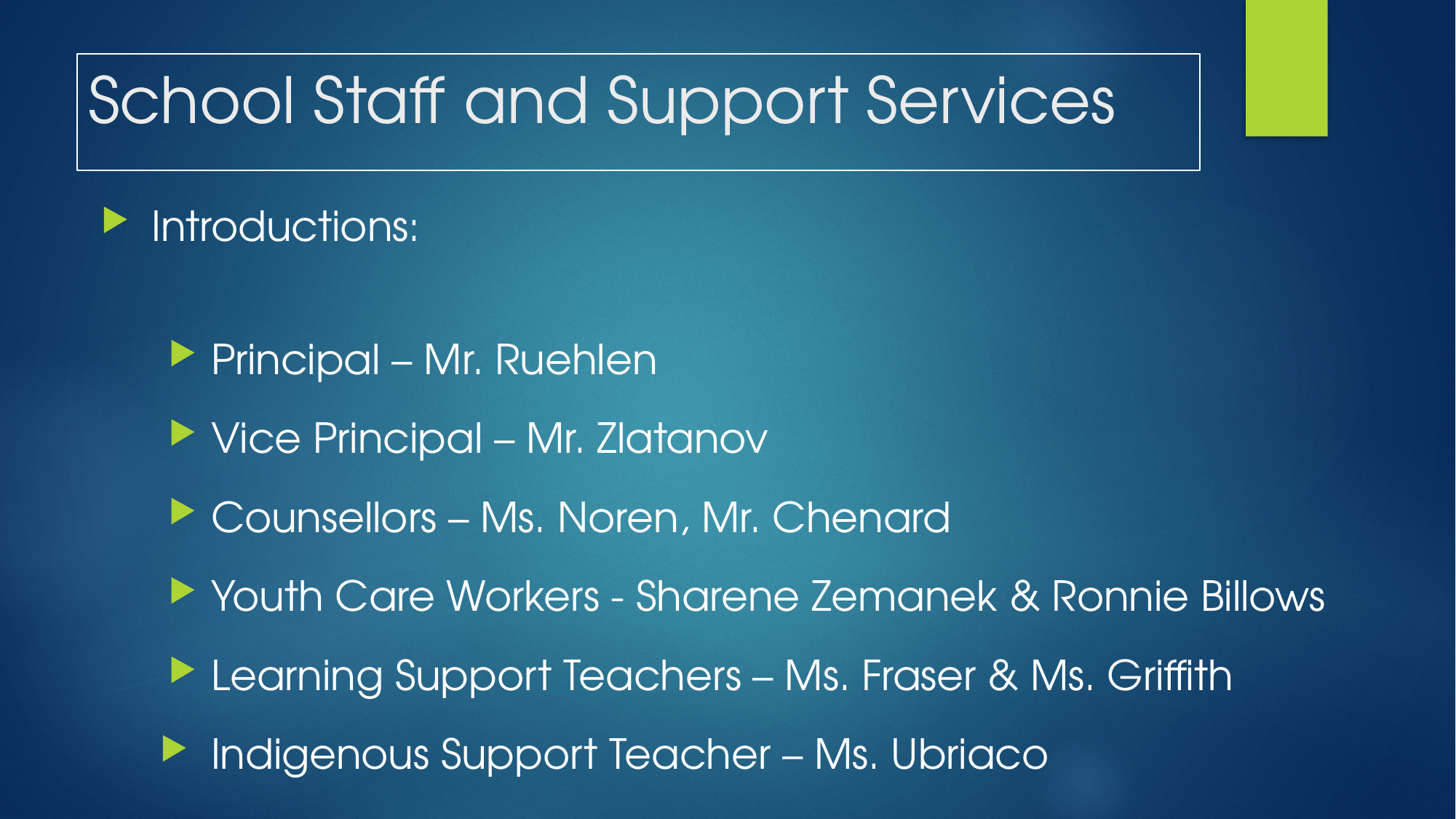

# School Staff and Support Services
Introductions:

Principal – Mr. Ruehlen
Vice Principal – Mr. Zlatanov
Counsellors – Ms. Noren, Mr. Chenard
Youth Care Workers - Sharene Zemanek & Ronnie Billows
Learning Support Teachers – Ms. Fraser & Ms. Griffith
Indigenous Support Teacher – Ms. Ubriaco